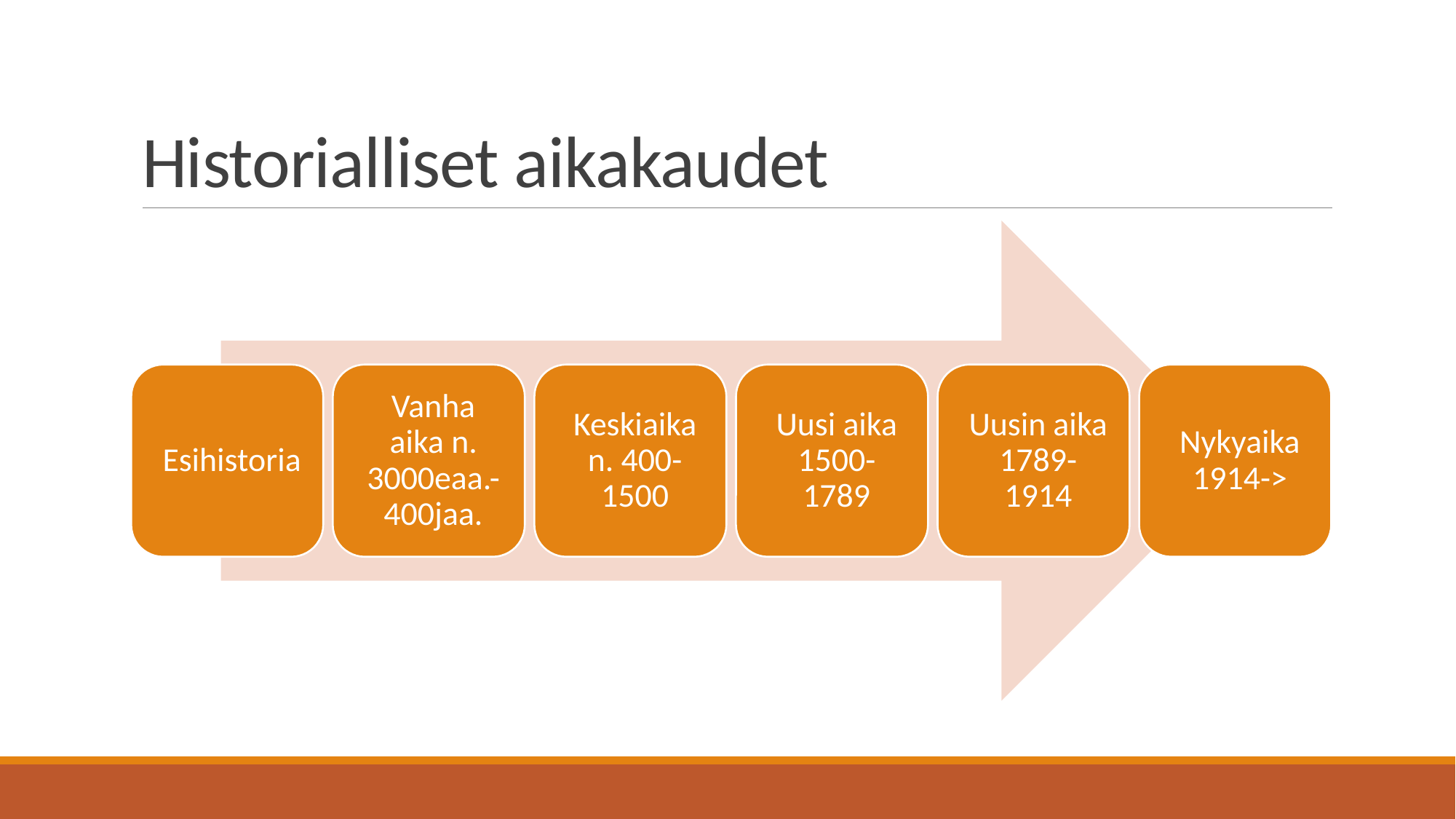

# Historialliset aikakaudet
Esihistoria
Vanha aika n. 3000eaa.-400jaa.
Keskiaika n. 400-1500
Uusi aika 1500-1789
Uusin aika 1789-1914
Nykyaika 1914->